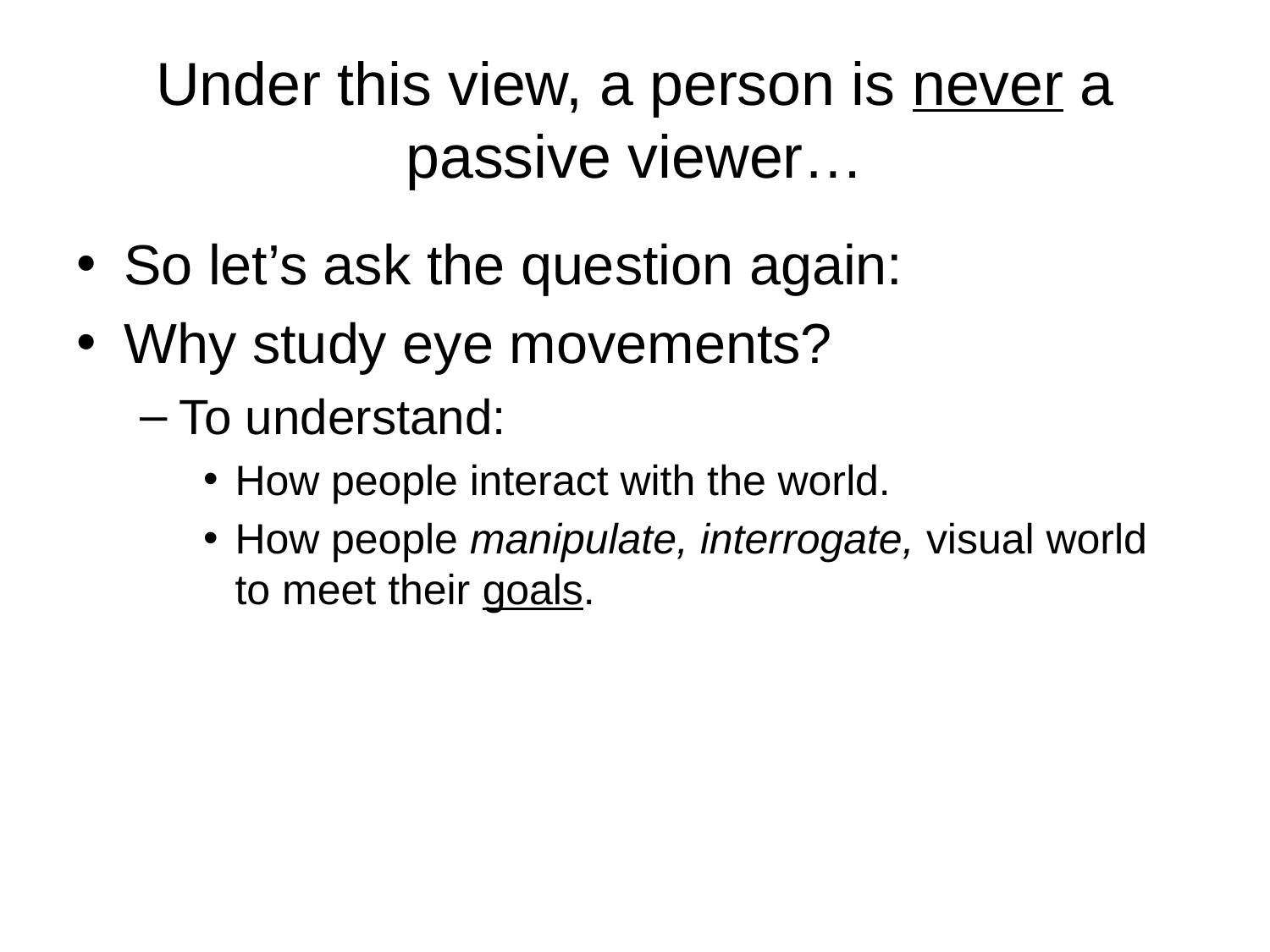

# Under this view, a person is never a passive viewer…
So let’s ask the question again:
Why study eye movements?
To understand:
How people interact with the world.
How people manipulate, interrogate, visual world to meet their goals.